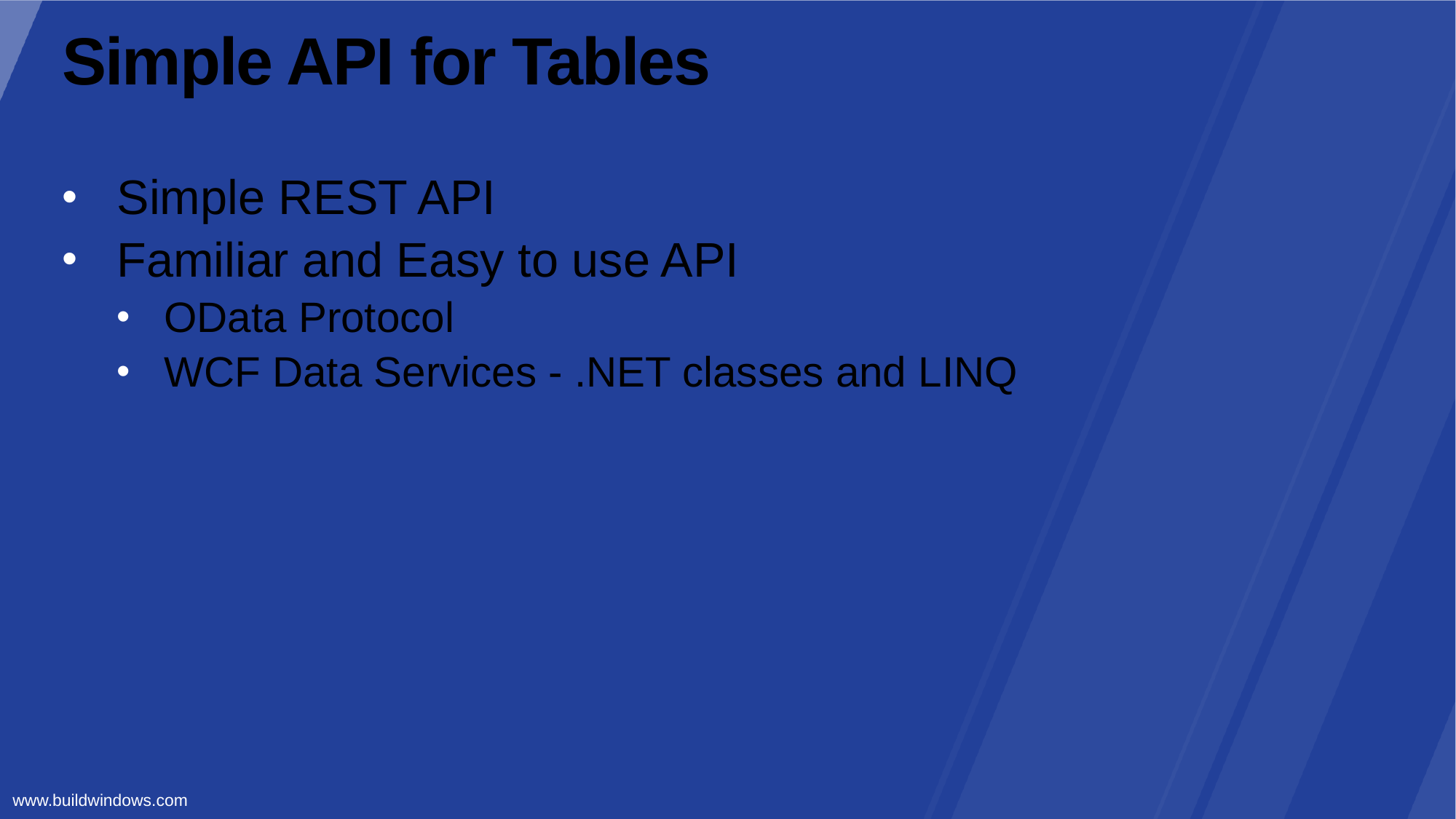

# Simple API for Tables
Simple REST API
Familiar and Easy to use API
OData Protocol
WCF Data Services - .NET classes and LINQ